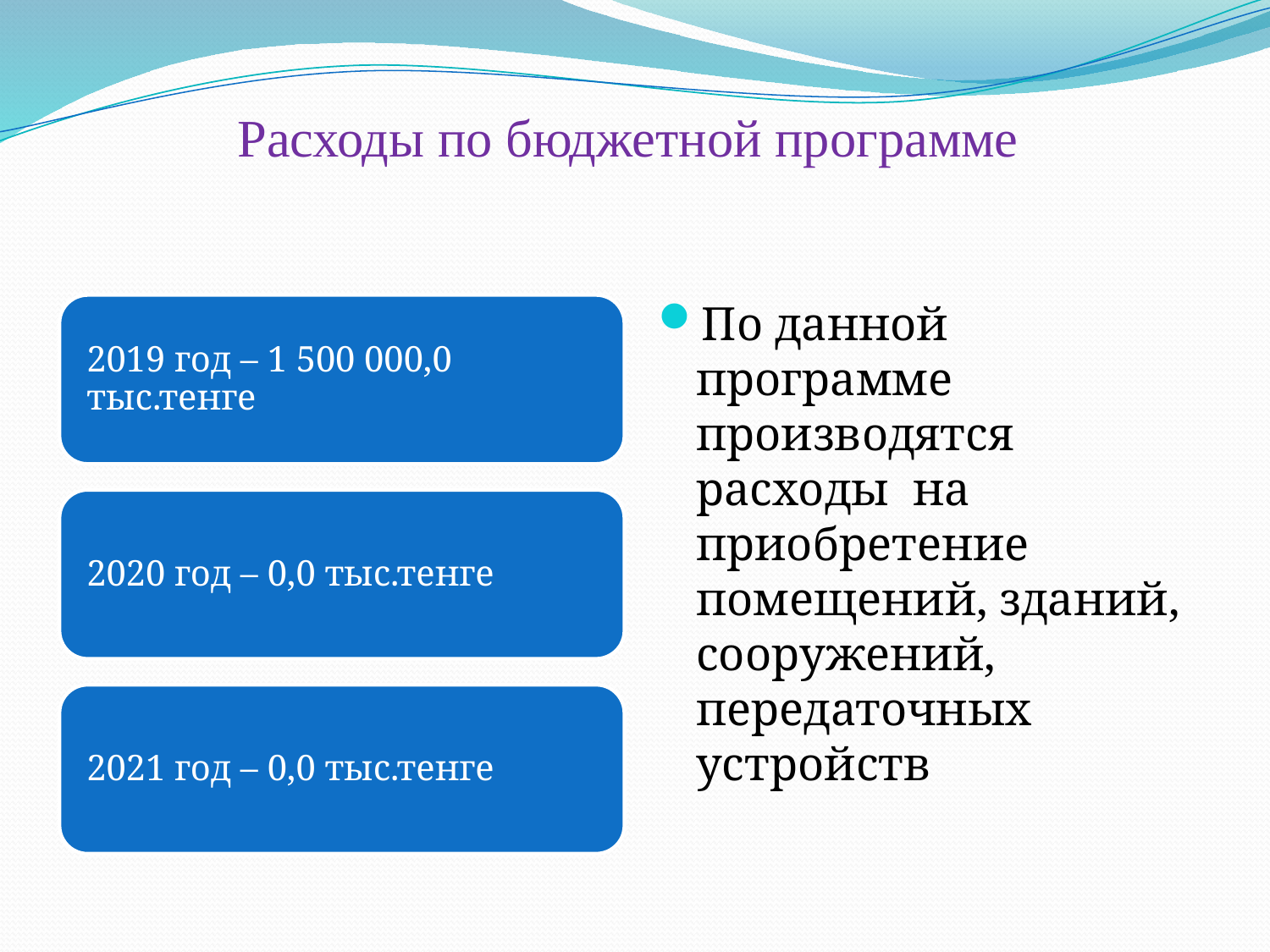

# Расходы по бюджетной программе
По данной программе производятся расходы  на приобретение  помещений, зданий, сооружений, передаточных устройств

2019 год – 1 500 000,0 тыс.тенге
2020 год – 0,0 тыс.тенге
2021 год – 0,0 тыс.тенге